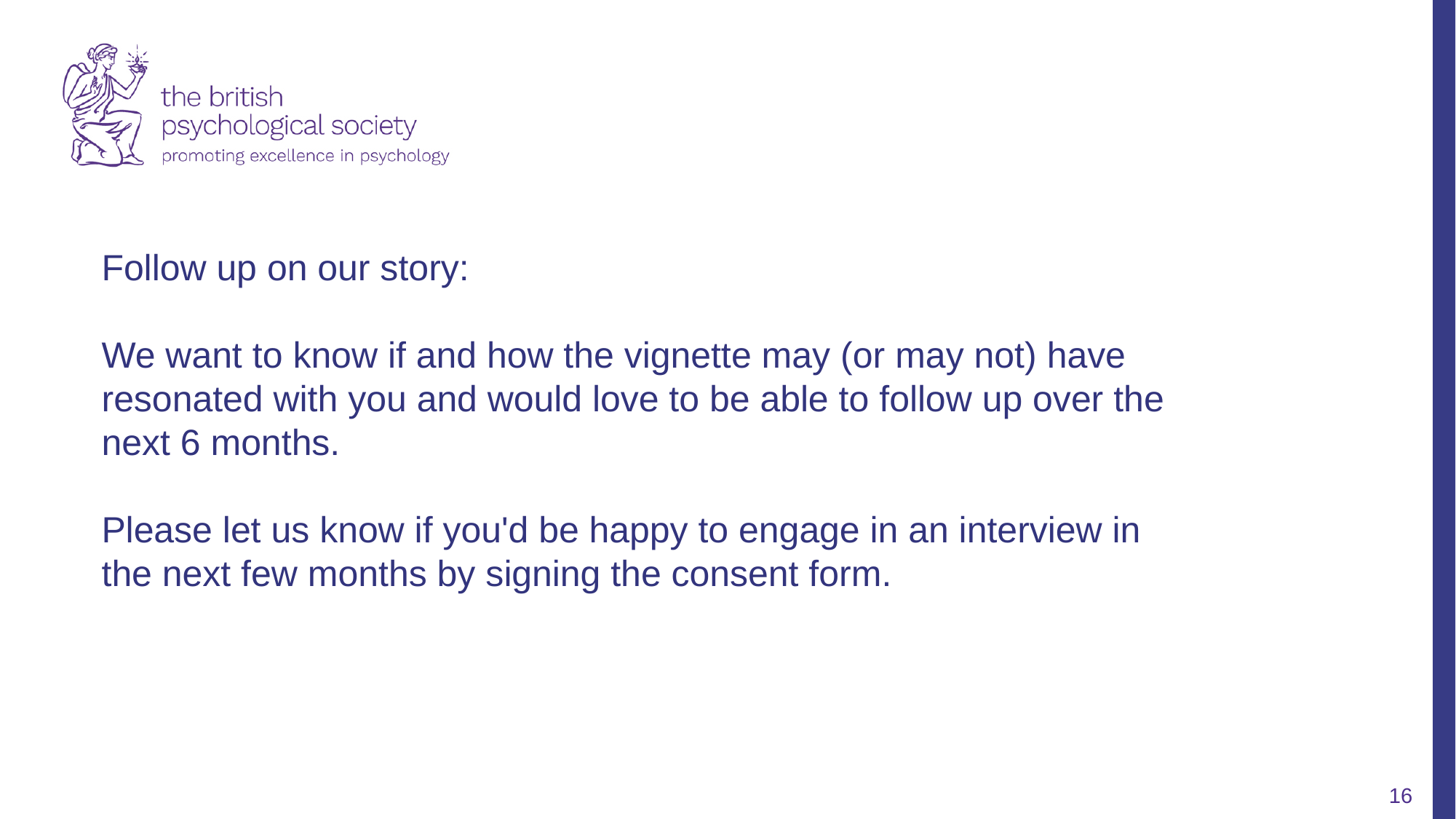

Follow up on our story:

We want to know if and how the vignette may (or may not) have resonated with you and would love to be able to follow up over the next 6 months.

Please let us know if you'd be happy to engage in an interview in the next few months by signing the consent form.